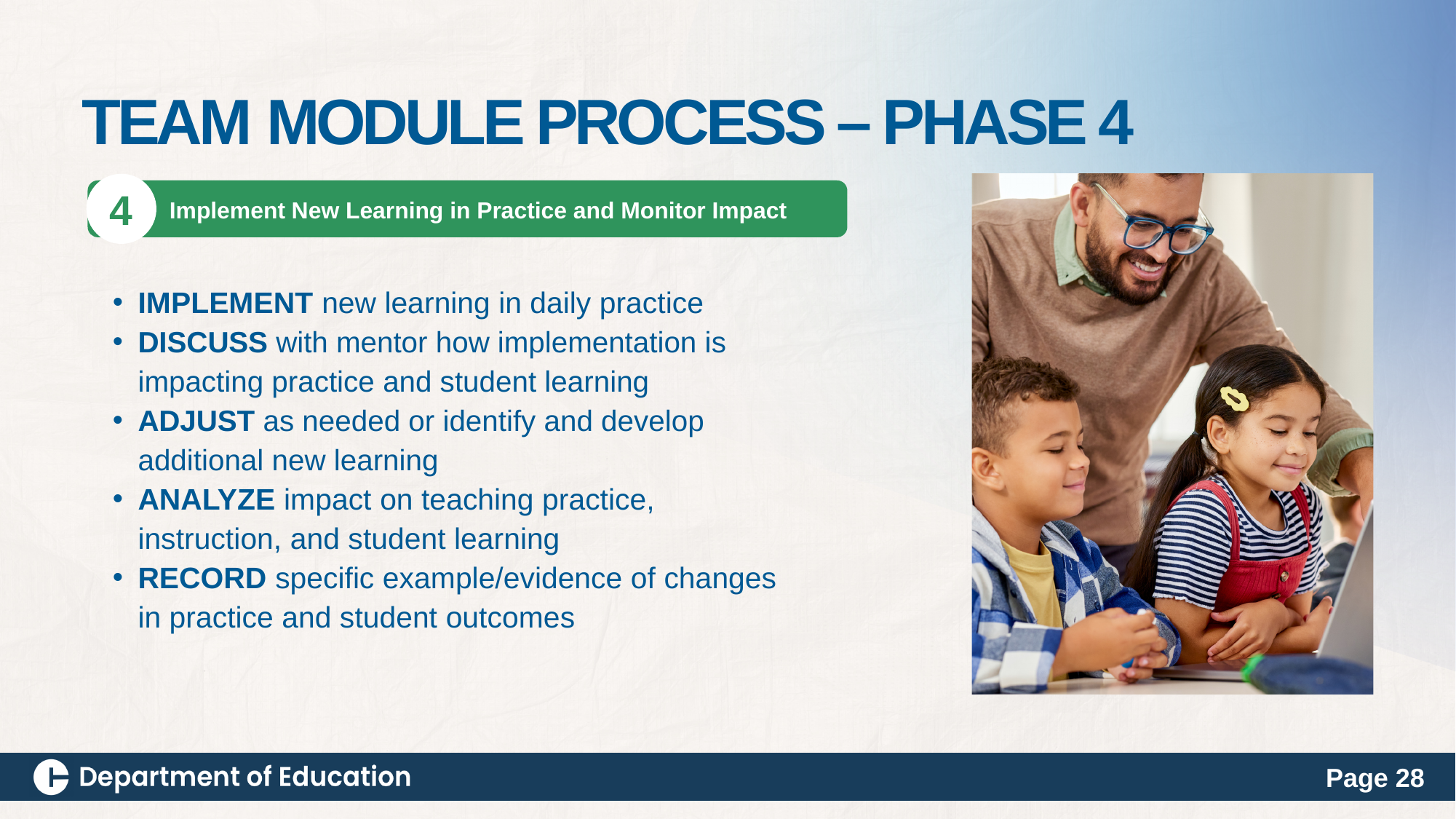

TEAM MODULE PROCESS – PHASE 4

4
Implement New Learning in Practice and Monitor Impact
IMPLEMENT new learning in daily practice
DISCUSS with mentor how implementation is impacting practice and student learning
ADJUST as needed or identify and develop additional new learning
ANALYZE impact on teaching practice, instruction, and student learning
RECORD specific example/evidence of changes in practice and student outcomes

Page 28